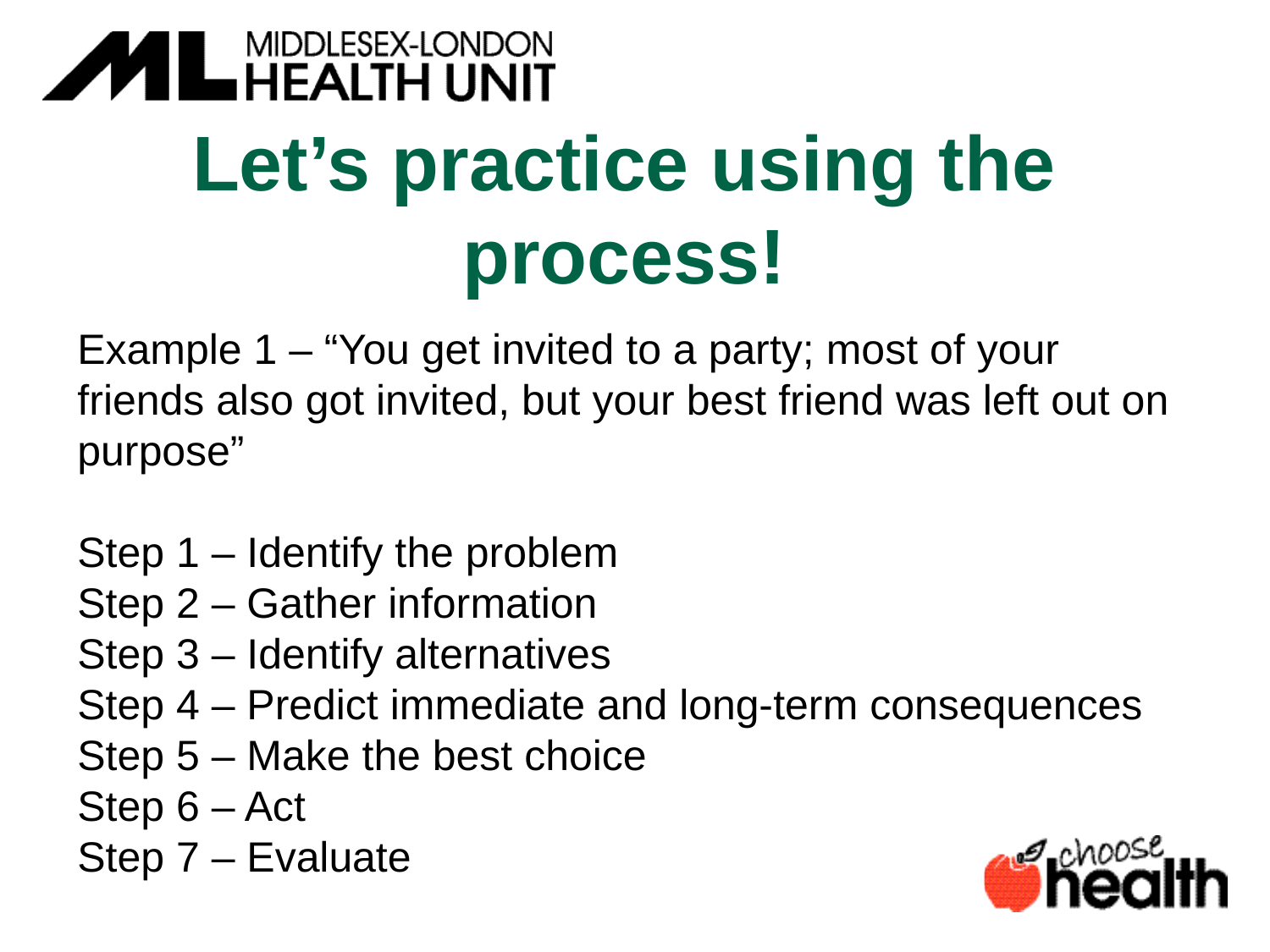

# Let’s practice using the process!
Example 1 – “You get invited to a party; most of your friends also got invited, but your best friend was left out on purpose”

Step 1 – Identify the problem
Step 2 – Gather information
Step 3 – Identify alternatives
Step 4 – Predict immediate and long-term consequences
Step 5 – Make the best choice
Step 6 – Act
Step 7 – Evaluate